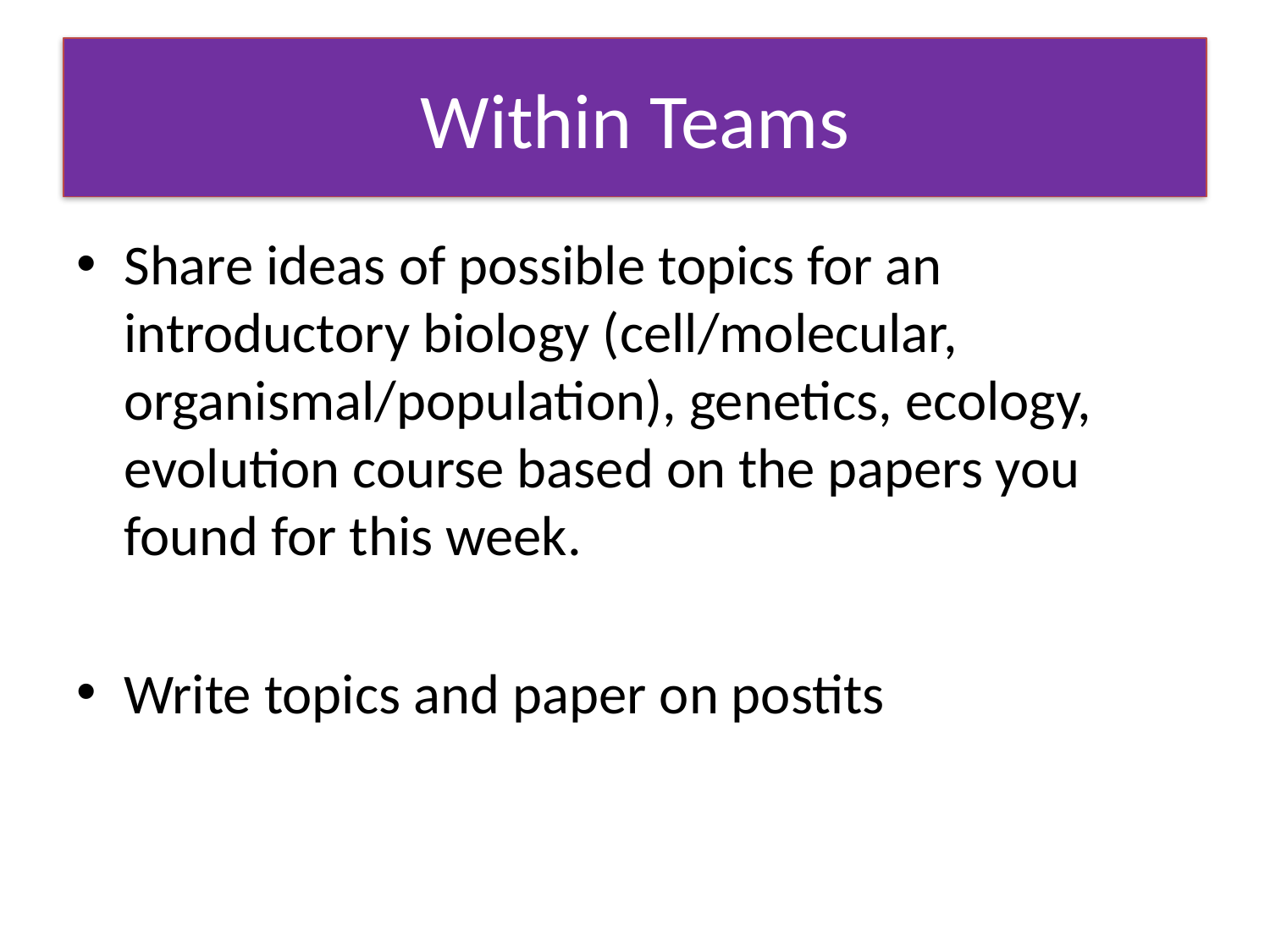

# Within Teams
Share ideas of possible topics for an introductory biology (cell/molecular, organismal/population), genetics, ecology, evolution course based on the papers you found for this week.

Write topics and paper on postits